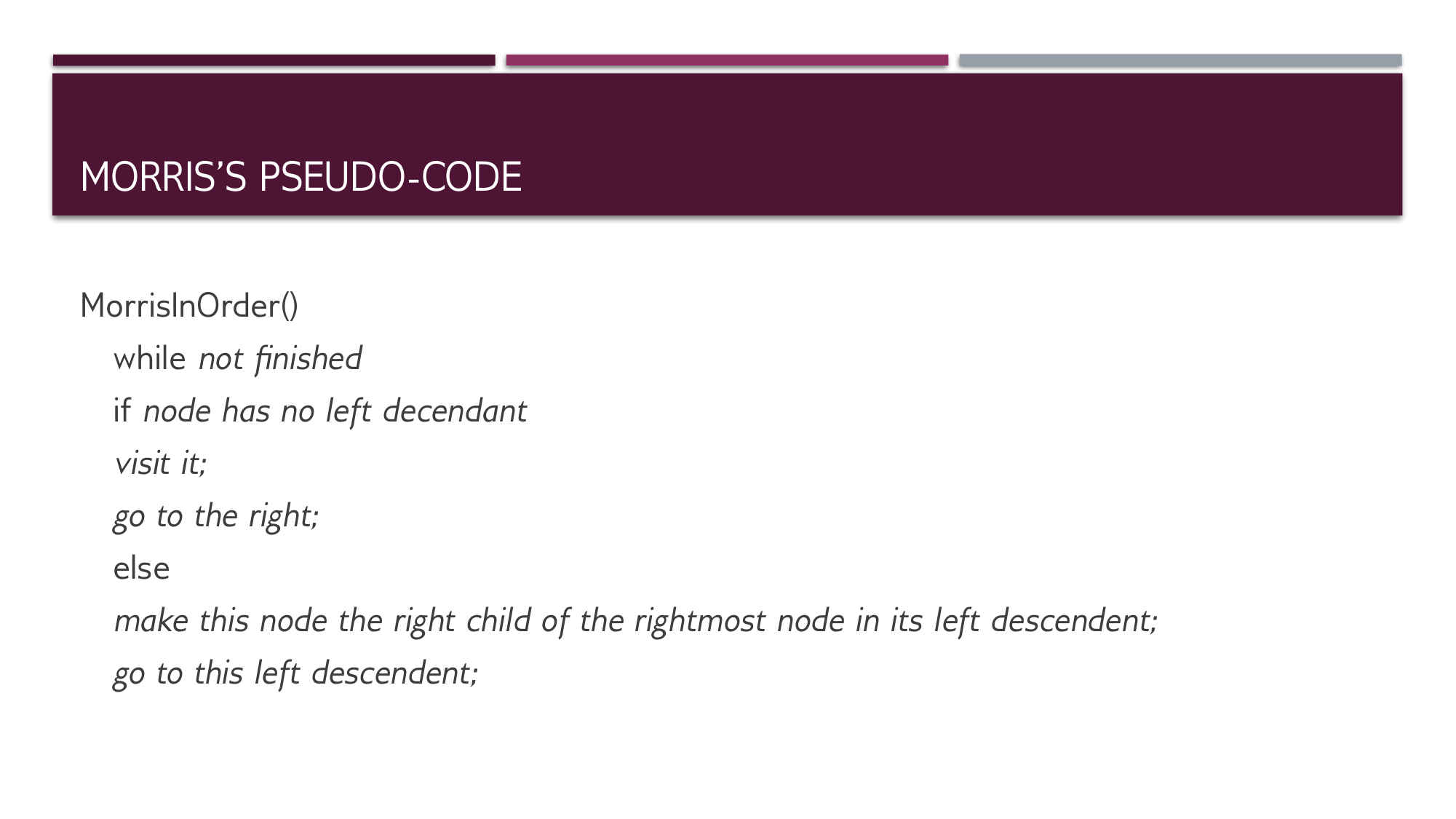

# Morris’s Pseudo-code
MorrisInOrder()
	while not finished
		if node has no left decendant
			visit it;
			go to the right;
		else
			make this node the right child of the rightmost node in its left descendent;
			go to this left descendent;